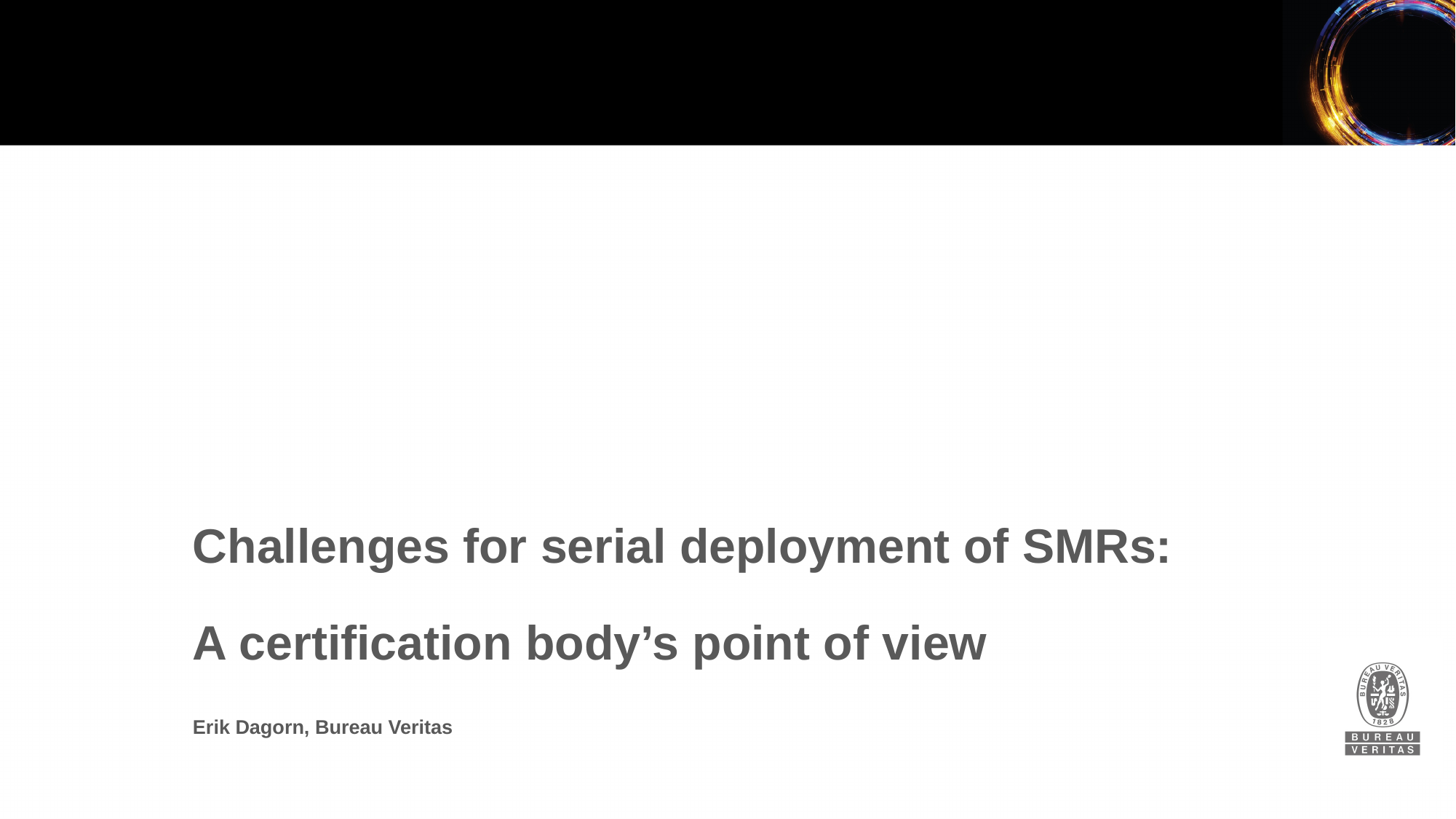

# Challenges for serial deployment of SMRs: A certification body’s point of view Erik Dagorn, Bureau Veritas